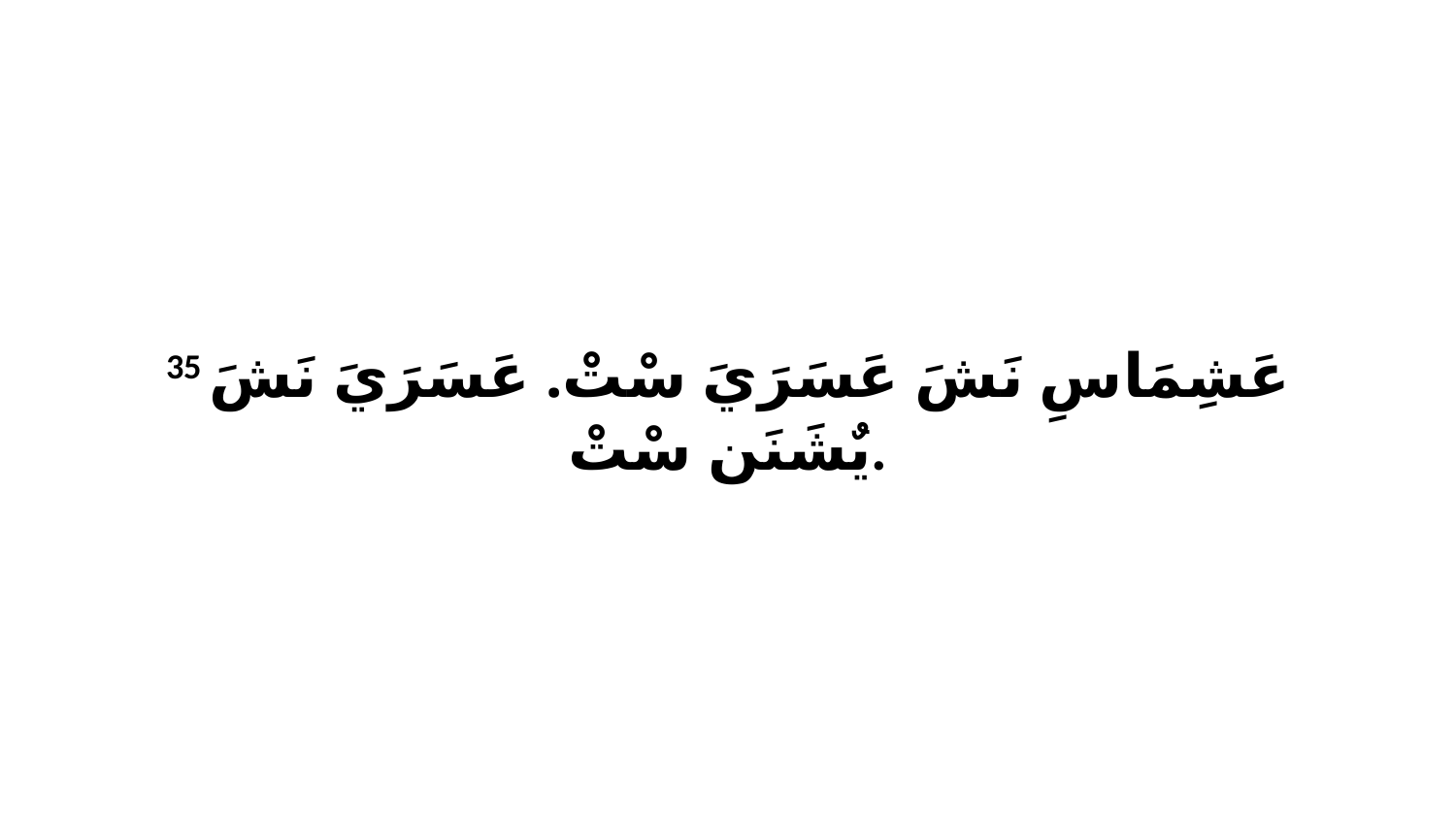

35 عَشِمَاسِ نَشَ عَسَرَيَ سْتْ. عَسَرَيَ نَشَ يٌشَنَن سْتْ.